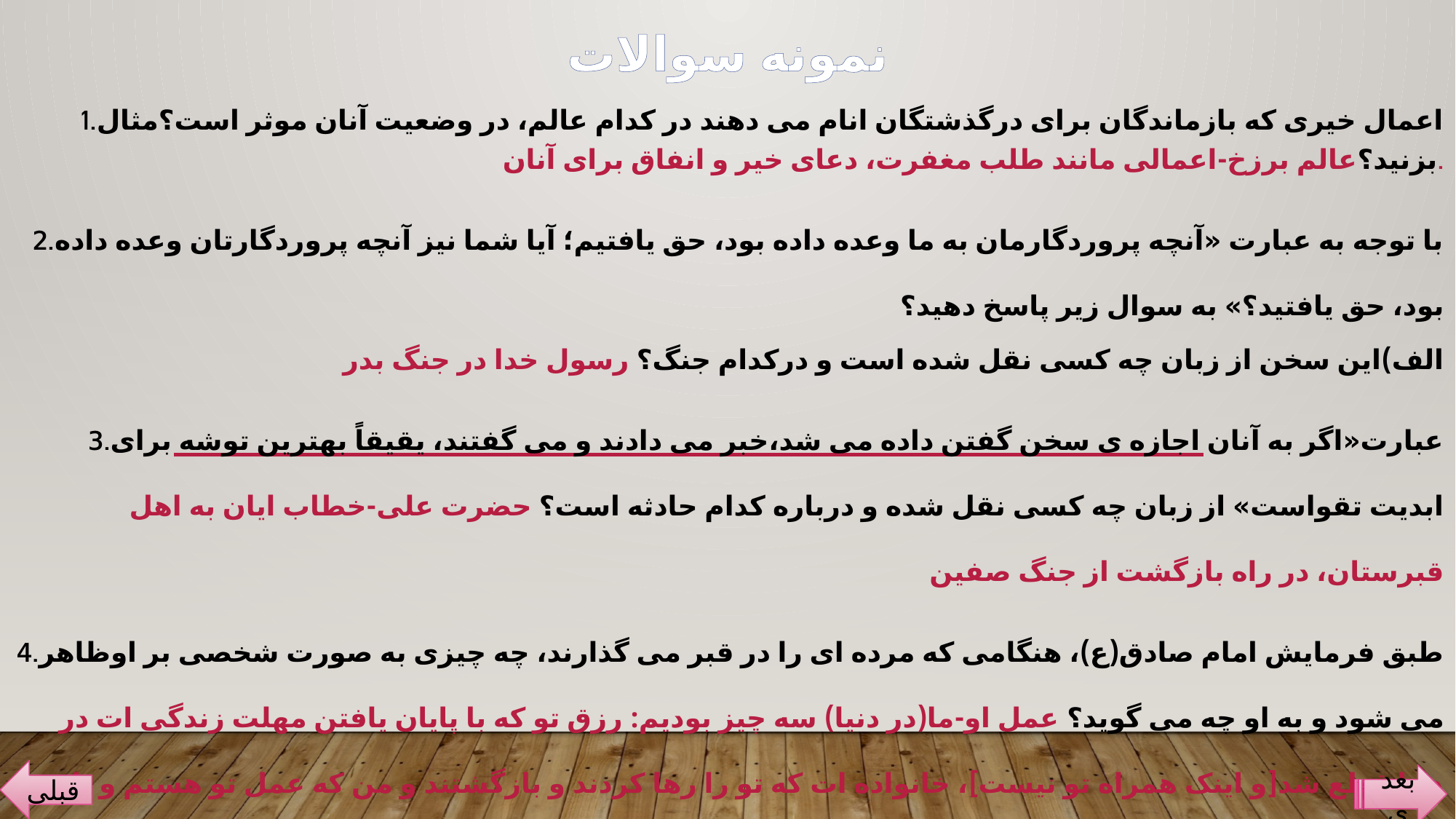

نمونه سوالات
1.اعمال خیری که بازماندگان برای درگذشتگان انام می دهند در کدام عالم، در وضعیت آنان موثر است؟مثال بزنید؟عالم برزخ-اعمالی مانند طلب مغفرت، دعای خیر و انفاق برای آنان.
2.با توجه به عبارت «آنچه پروردگارمان به ما وعده داده بود، حق یافتیم؛ آیا شما نیز آنچه پروردگارتان وعده داده بود، حق یافتید؟» به سوال زیر پاسخ دهید؟
الف)این سخن از زبان چه کسی نقل شده است و درکدام جنگ؟ رسول خدا در جنگ بدر
3.عبارت«اگر به آنان اجازه ی سخن گفتن داده می شد،خبر می دادند و می گفتند، یقیقاً بهترین توشه برای ابدیت تقواست» از زبان چه کسی نقل شده و درباره کدام حادثه است؟ حضرت علی-خطاب ایان به اهل قبرستان، در راه بازگشت از جنگ صفین
4.طبق فرمایش امام صادق(ع)، هنگامی که مرده ای را در قبر می گذارند، چه چیزی به صورت شخصی بر اوظاهر می شود و به او چه می گوید؟ عمل او-ما(در دنیا) سه چیز بودیم: رزق تو که با پایان یافتن مهلت زندگی ات در دنیا قطع شد[و اینک همراه تو نیست]، خانواده ات که تو را رها کردند و بازگشتند و من که عمل تو هستم و با تو می مانم. آگاه باش که من در میان این سه، در نزد تو از همه بی ارزش تر و سبک تر بودم».

قبلی
بعدی